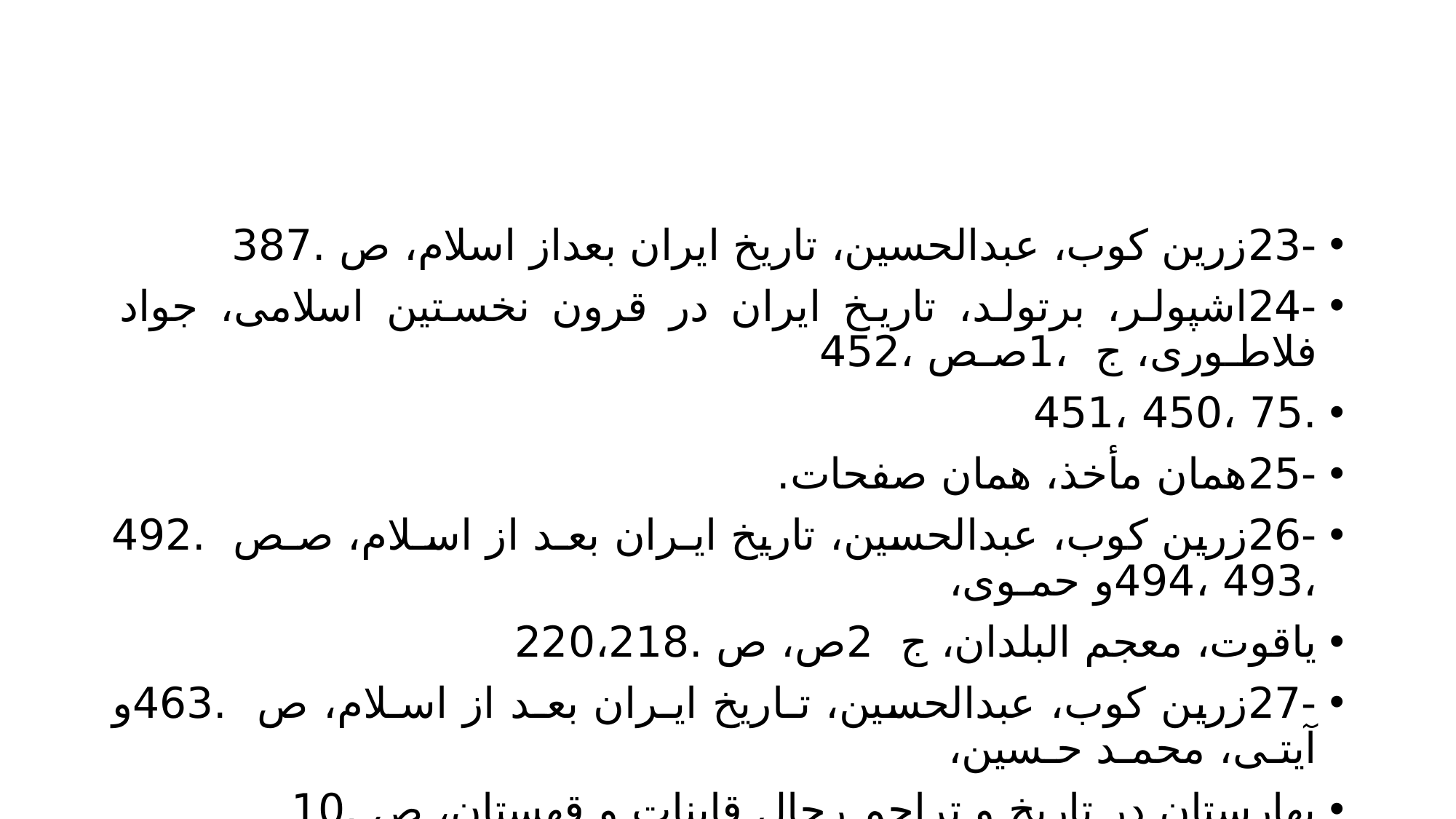

#
-23زرین کوب، عبدالحسین، تاریخ ایران بعداز اسلام، ص .387
-24اشپولر، برتولد، تاریخ ایران در قرون نخستین اسلامی، جواد فلاطـوری، ج  ،1صـص ،452
.75 ،450 ،451
-25همان مأخذ، همان صفحات.
-26زرین کوب، عبدالحسین، تاریخ ایـران بعـد از اسـلام، صـص  .492 ،493 ،494و حمـوی،
یاقوت، معجم البلدان، ج  2ص، ص .220،218
-27زرین کوب، عبدالحسین، تـاریخ ایـران بعـد از اسـلام، ص  .463و آیتـی، محمـد حـسین،
بهارستان در تاریخ و تراجم رجال قاینات و قهستان، ص .10